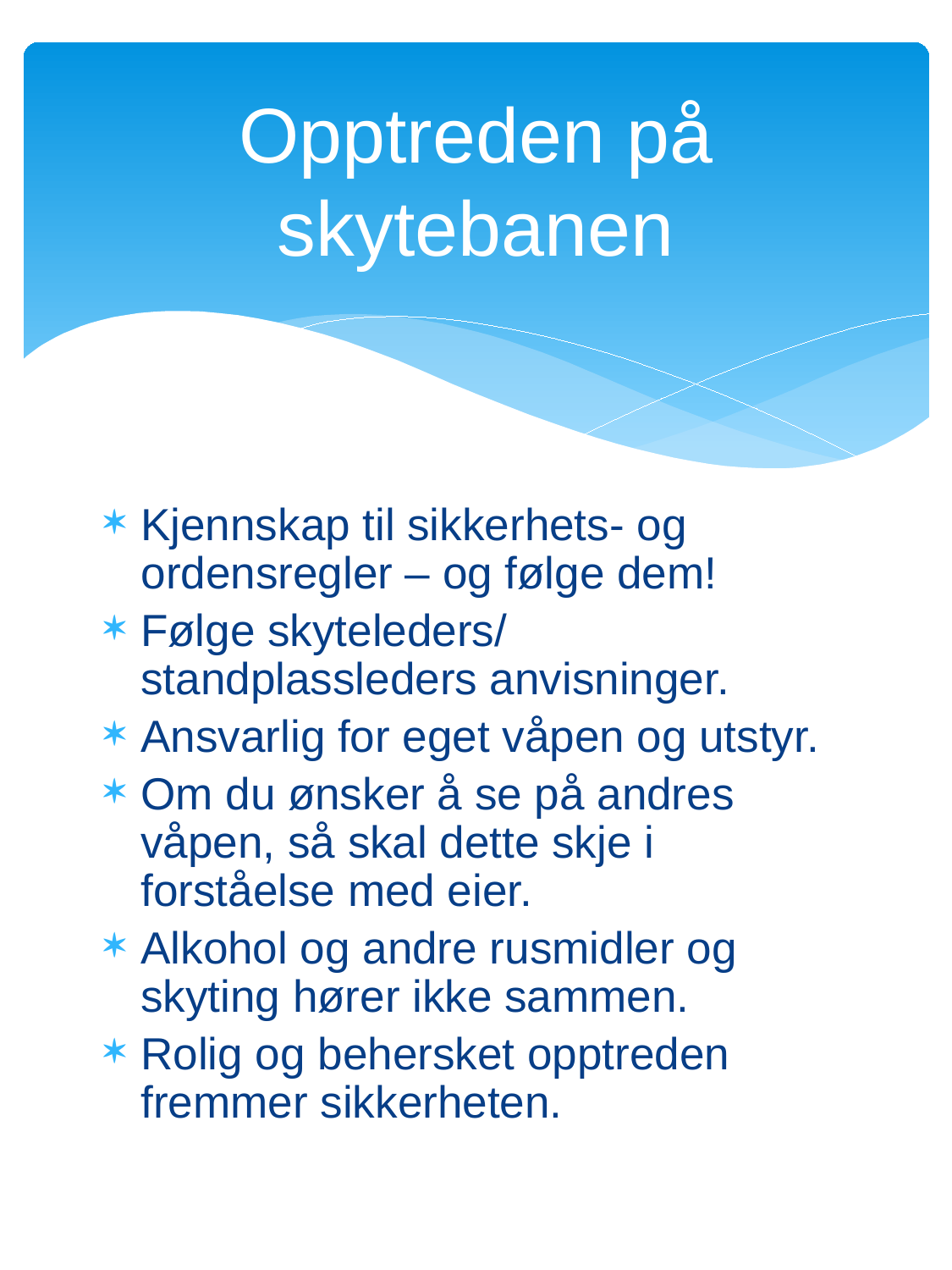

# Opptreden på skytebanen
Kjennskap til sikkerhets- og ordensregler – og følge dem!
Følge skyteleders/ standplassleders anvisninger.
Ansvarlig for eget våpen og utstyr.
Om du ønsker å se på andres våpen, så skal dette skje i forståelse med eier.
Alkohol og andre rusmidler og skyting hører ikke sammen.
Rolig og behersket opptreden fremmer sikkerheten.